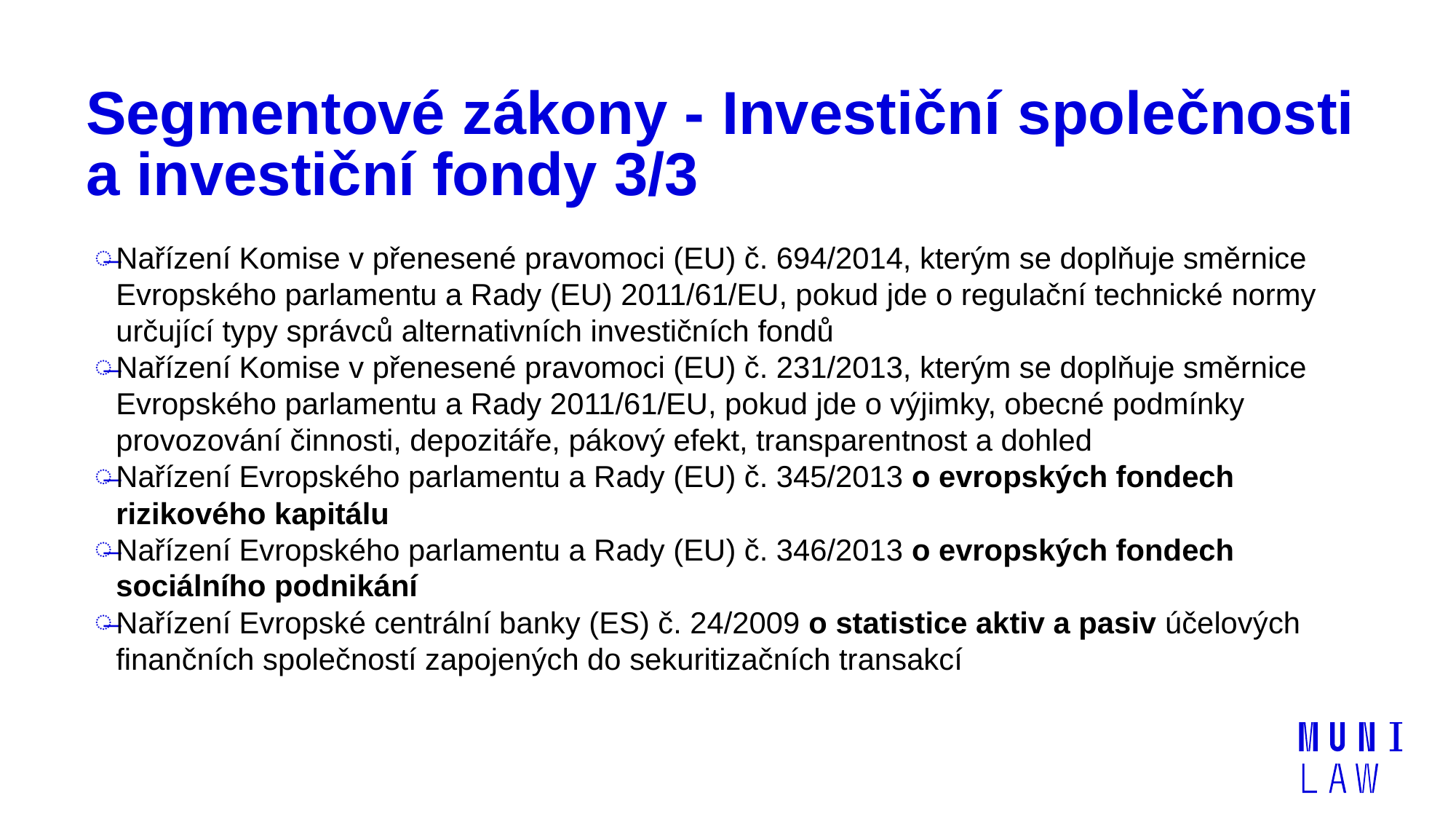

# Segmentové zákony - Investiční společnosti a investiční fondy 3/3

Nařízení Komise v přenesené pravomoci (EU) č. 694/2014, kterým se doplňuje směrnice Evropského parlamentu a Rady (EU) 2011/61/EU, pokud jde o regulační technické normy určující typy správců alternativních investičních fondů
Nařízení Komise v přenesené pravomoci (EU) č. 231/2013, kterým se doplňuje směrnice Evropského parlamentu a Rady 2011/61/EU, pokud jde o výjimky, obecné podmínky provozování činnosti, depozitáře, pákový efekt, transparentnost a dohled
Nařízení Evropského parlamentu a Rady (EU) č. 345/2013 o evropských fondech rizikového kapitálu
Nařízení Evropského parlamentu a Rady (EU) č. 346/2013 o evropských fondech sociálního podnikání
Nařízení Evropské centrální banky (ES) č. 24/2009 o statistice aktiv a pasiv účelových finančních společností zapojených do sekuritizačních transakcí